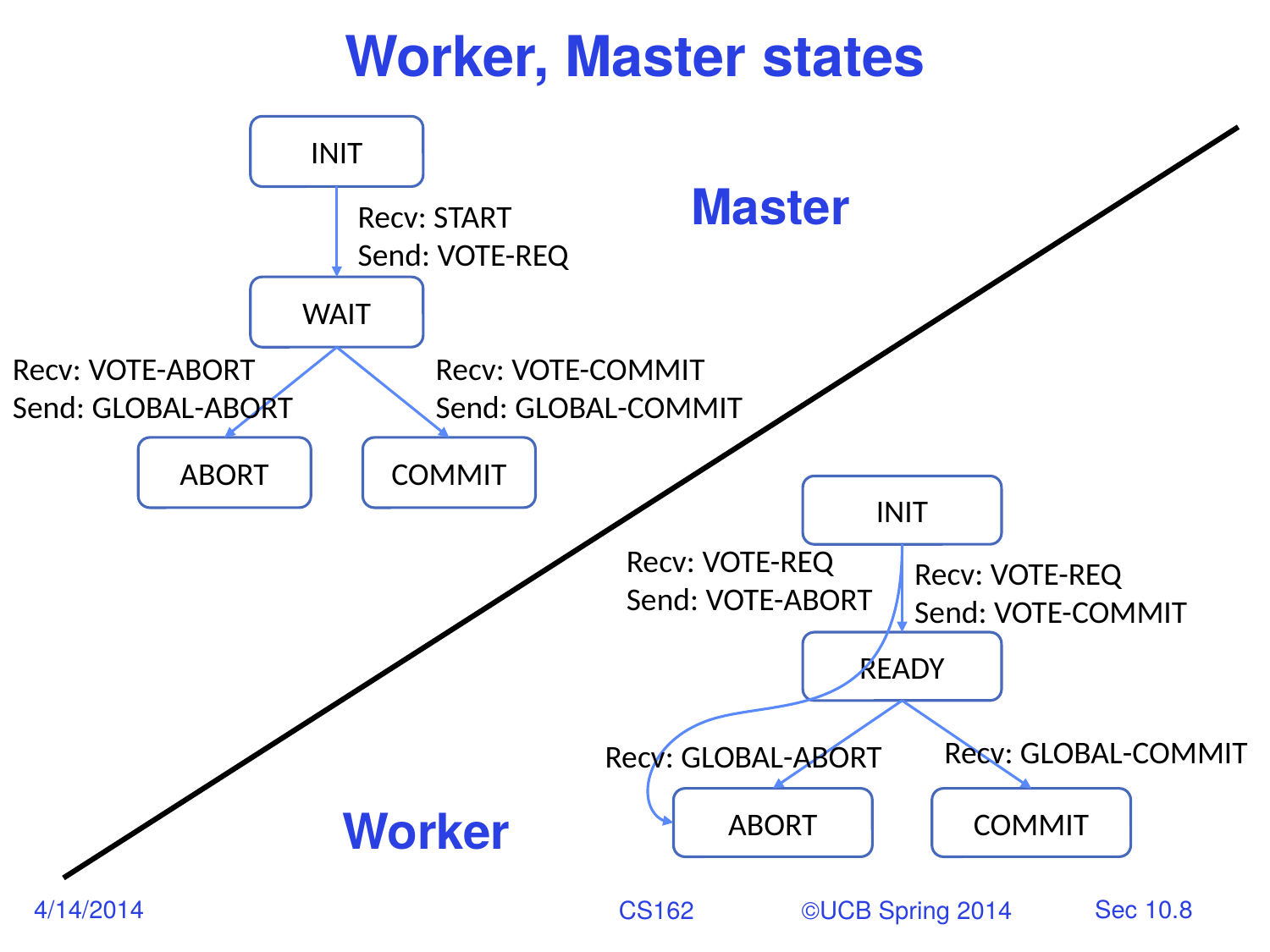

# Worker, Master states
INIT
Recv: START
Send: VOTE-REQ
WAIT
Recv: VOTE-COMMIT
Send: GLOBAL-COMMIT
Recv: VOTE-ABORT
Send: GLOBAL-ABORT
ABORT
COMMIT
Master
INIT
Recv: VOTE-REQ
Send: VOTE-ABORT
Recv: VOTE-REQ
Send: VOTE-COMMIT
READY
Recv: GLOBAL-COMMIT
Recv: GLOBAL-ABORT
ABORT
COMMIT
Worker